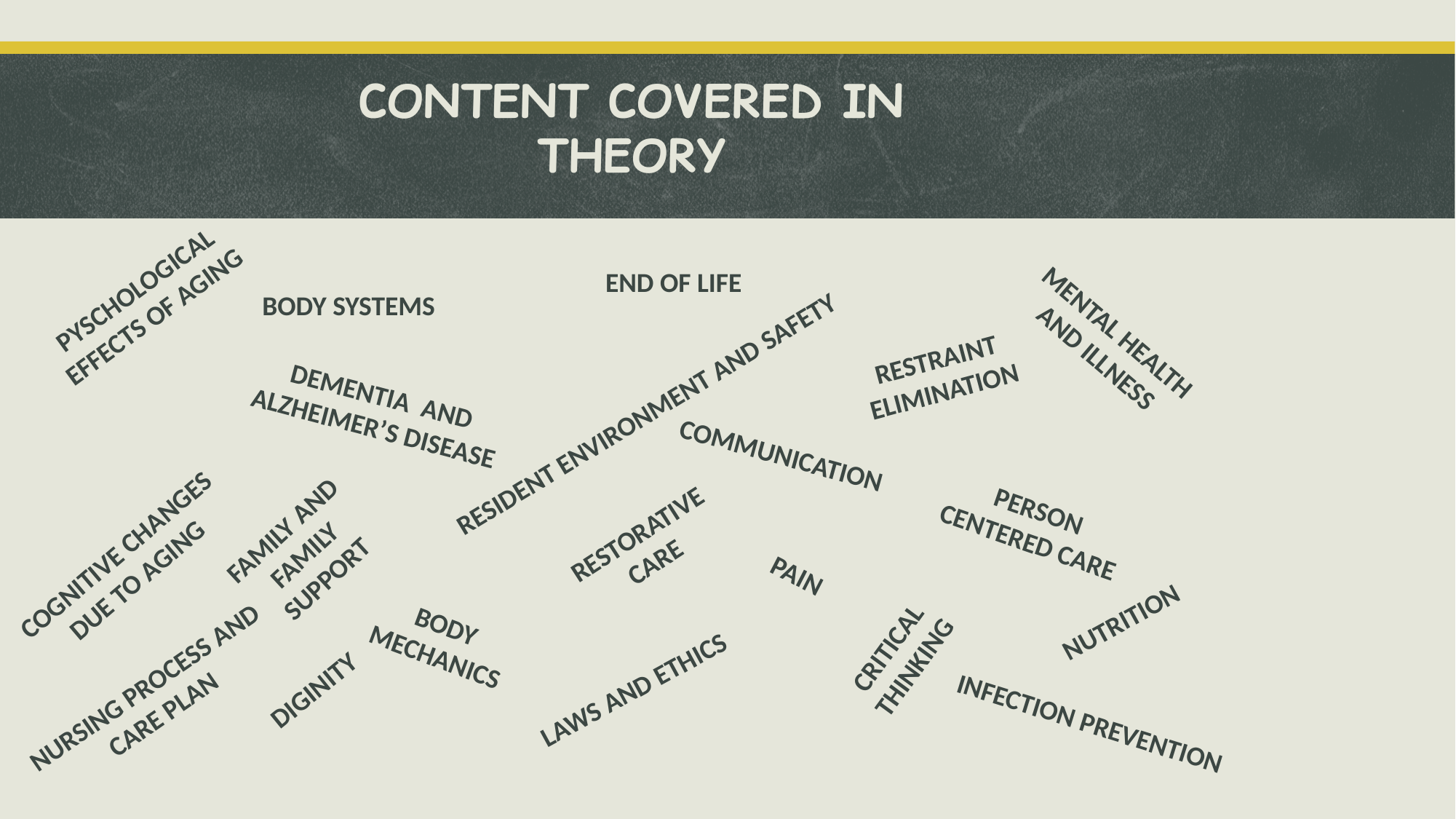

#
CONTENT COVERED IN THEORY
END OF LIFE

PYSCHOLOGICAL EFFECTS OF AGING
BODY SYSTEMS
MENTAL HEALTH AND ILLNESS
RESTRAINT ELIMINATION
DEMENTIA  AND ALZHEIMER’S DISEASE
RESIDENT ENVIRONMENT AND SAFETY
COMMUNICATION
PERSON CENTERED CARE
FAMILY AND FAMILY SUPPORT
RESTORATIVE CARE
COGNITIVE CHANGES DUE TO AGING
PAIN
NUTRITION
BODY MECHANICS
CRITICAL THINKING
LAWS AND ETHICS
DIGINITY
NURSING PROCESS AND CARE PLAN
INFECTION PREVENTION